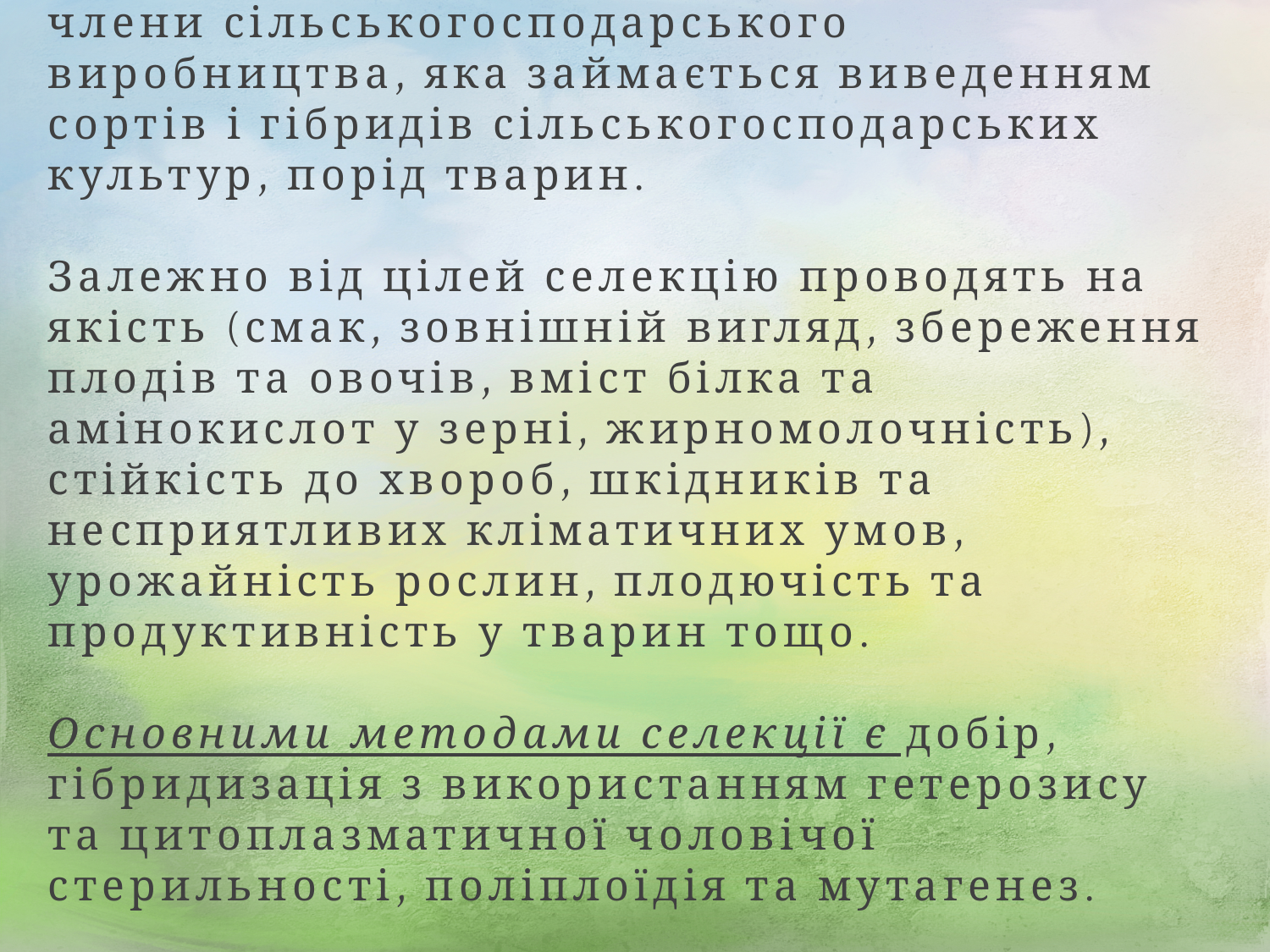

# Селекцією також називають галузь про члени сільськогосподарського виробництва, яка займається виведенням сортів і гібридів сільськогосподарських культур, порід тварин. Залежно від цілей селекцію проводять на якість (смак, зовнішній вигляд, збереження плодів та овочів, вміст білка та амінокислот у зерні, жирномолочність), стійкість до хвороб, шкідників та несприятливих кліматичних умов, урожайність рослин, плодючість та продуктивність у тварин тощо. Основними методами селекції є добір, гібридизація з використанням гетерозису та цитоплазматичної чоловічої стерильності, поліплоїдія та мутагенез.